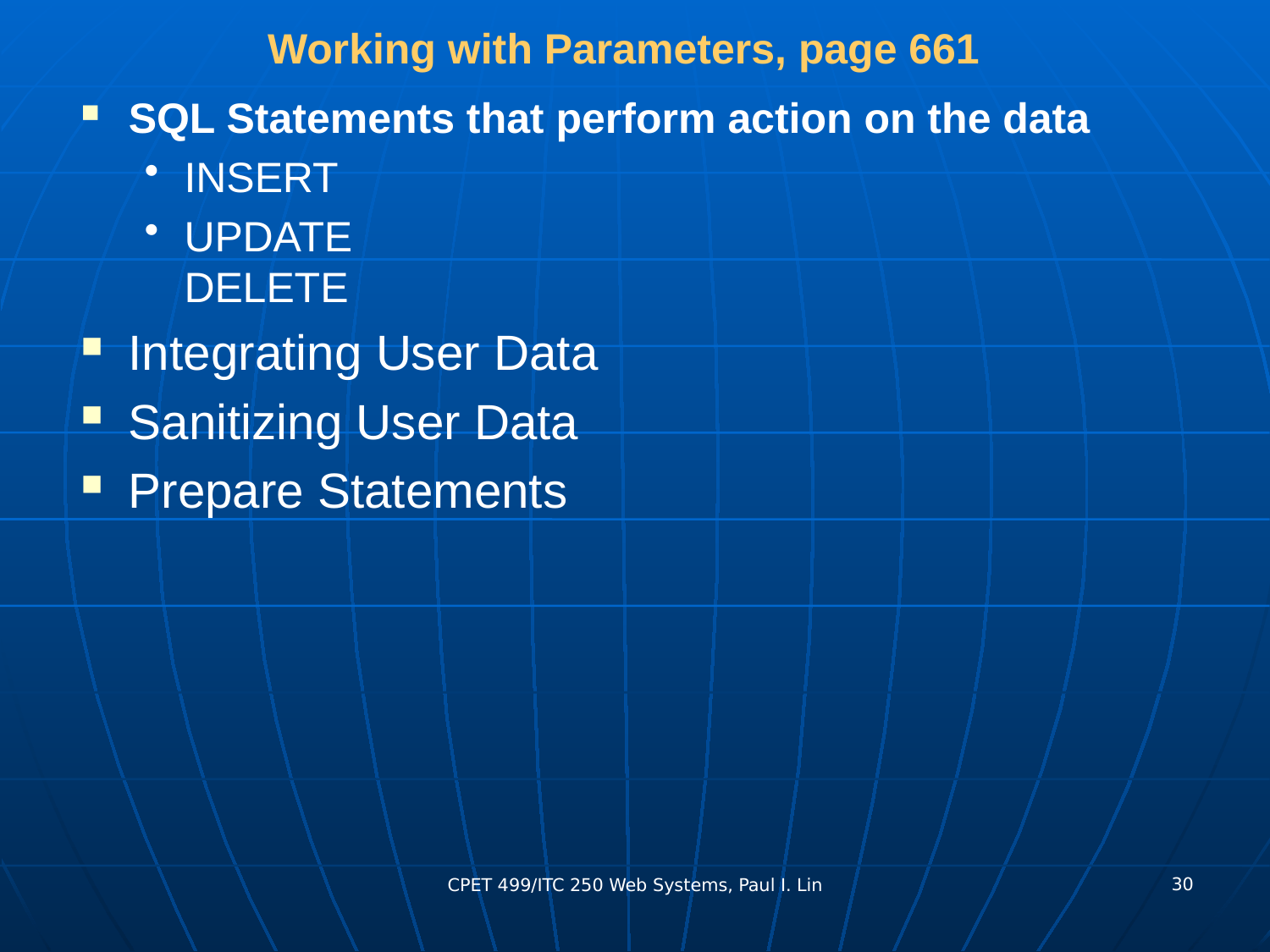

# Working with Parameters, page 661
SQL Statements that perform action on the data
INSERT
UPDATE
DELETE
Integrating User Data
Sanitizing User Data
Prepare Statements
30
CPET 499/ITC 250 Web Systems, Paul I. Lin